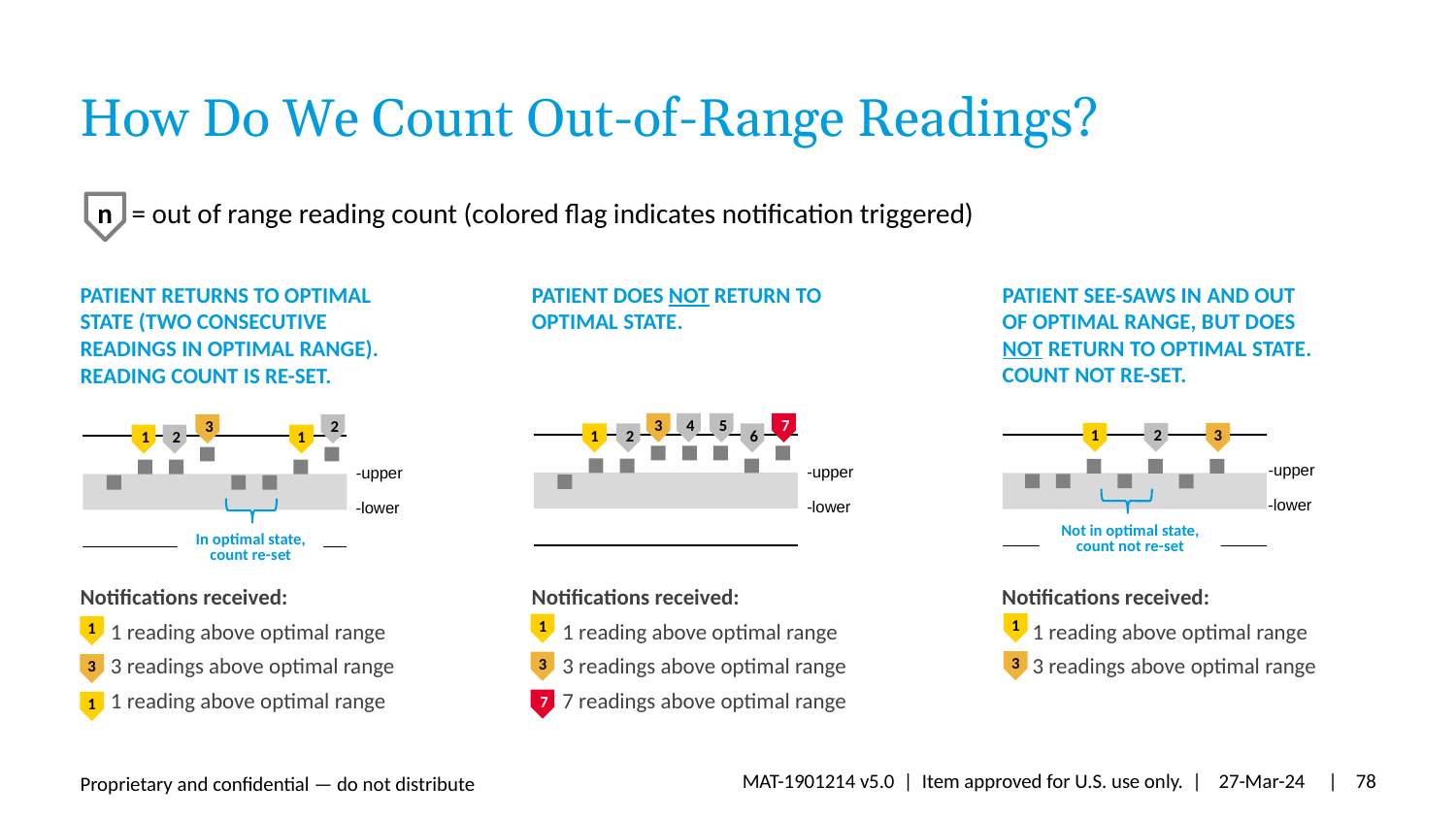

# How Do We Count Out-of-Range Readings?
= out of range reading count (colored flag indicates notification triggered)
n
PATIENT RETURNS TO OPTIMAL STATE (TWO CONSECUTIVE READINGS IN OPTIMAL RANGE). READING COUNT IS RE-SET.

PATIENT DOES NOT RETURN TO OPTIMAL STATE.

PATIENT SEE-SAWS IN AND OUT OF OPTIMAL RANGE, BUT DOES NOT RETURN TO OPTIMAL STATE. COUNT NOT RE-SET.
3
4
5
7
3
2
1
2
3
1
2
6
1
2
1

-upper
-upper
-upper

-lower
-lower
-lower

Not in optimal state, count not re-set
In optimal state, count re-set
Notifications received:
      1 reading above optimal range
      3 readings above optimal range
      1 reading above optimal range

Notifications received:
      1 reading above optimal range
      3 readings above optimal range
      7 readings above optimal range

Notifications received:
      1 reading above optimal range
      3 readings above optimal range

1
1
1
3
3
3
7
1
MAT-1901214 v5.0  |  Item approved for U.S. use only.  |
27-Mar-24
|    78